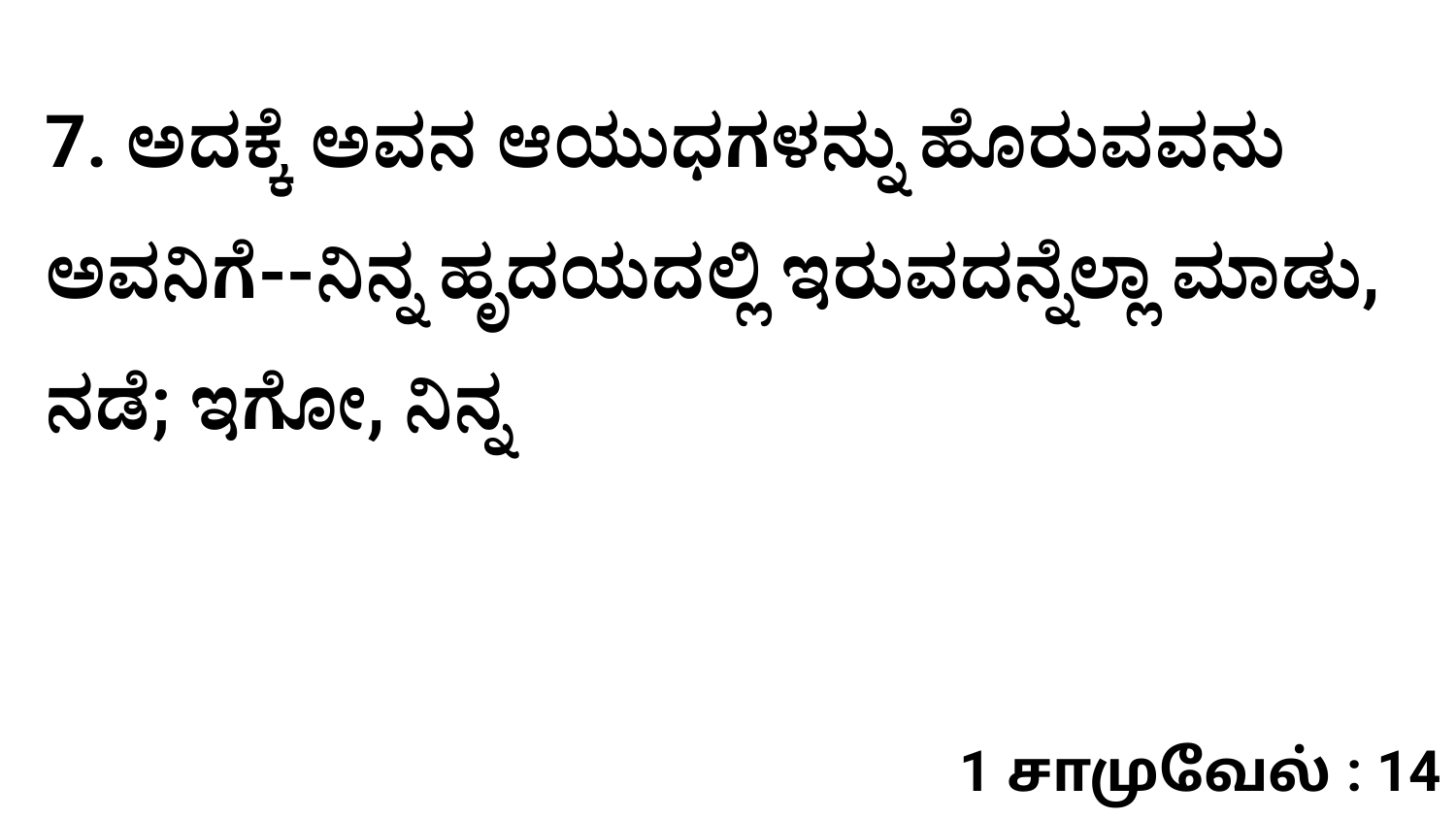

7. ಅದಕ್ಕೆ ಅವನ ಆಯುಧಗಳನ್ನು ಹೊರುವವನು ಅವನಿಗೆ--ನಿನ್ನ ಹೃದಯದಲ್ಲಿ ಇರುವದನ್ನೆಲ್ಲಾ ಮಾಡು, ನಡೆ; ಇಗೋ, ನಿನ್ನ
1 சாமுவேல் : 14